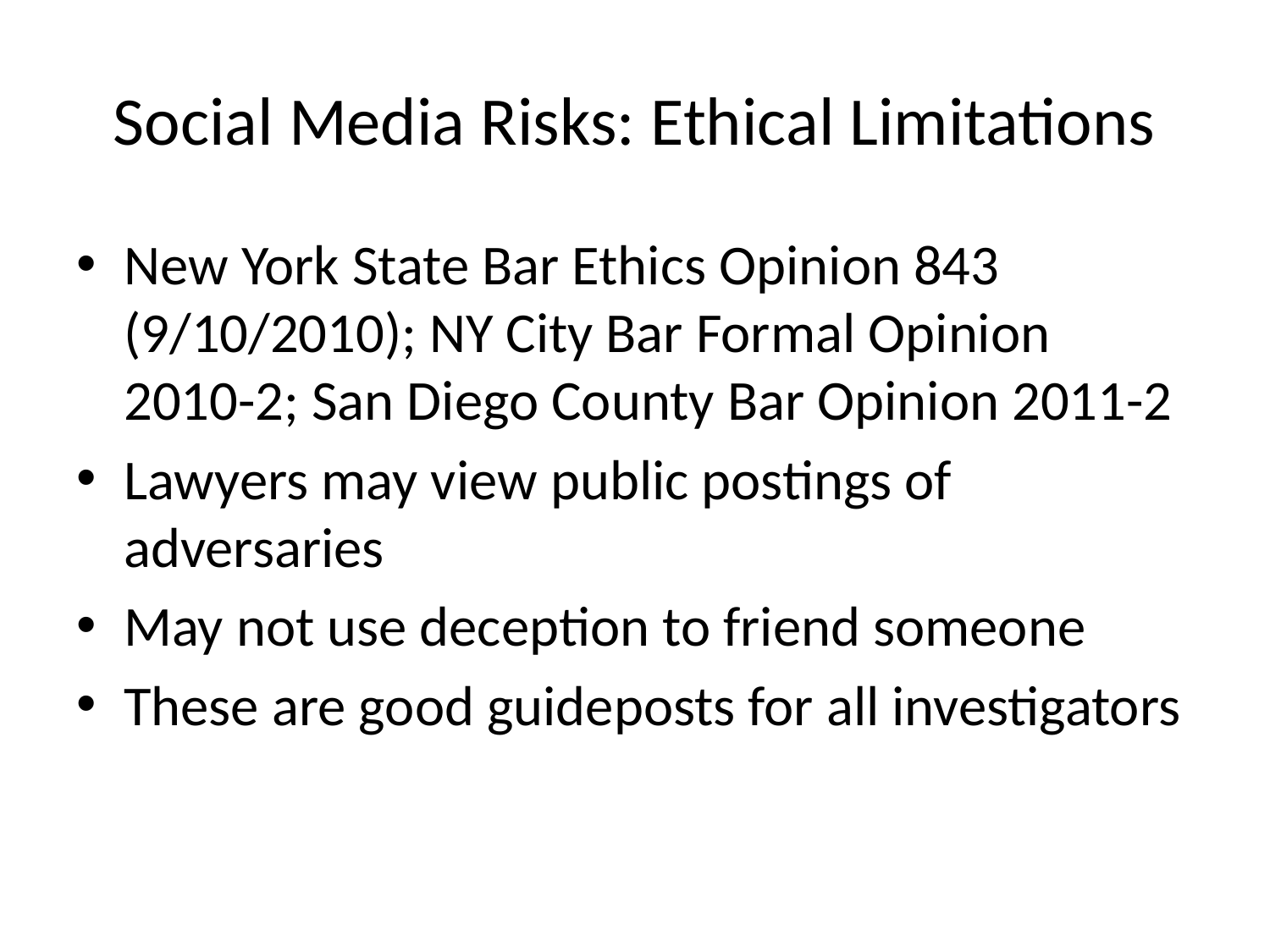

# Social Media Risks: Ethical Limitations
New York State Bar Ethics Opinion 843 (9/10/2010); NY City Bar Formal Opinion 2010-2; San Diego County Bar Opinion 2011-2
Lawyers may view public postings of adversaries
May not use deception to friend someone
These are good guideposts for all investigators